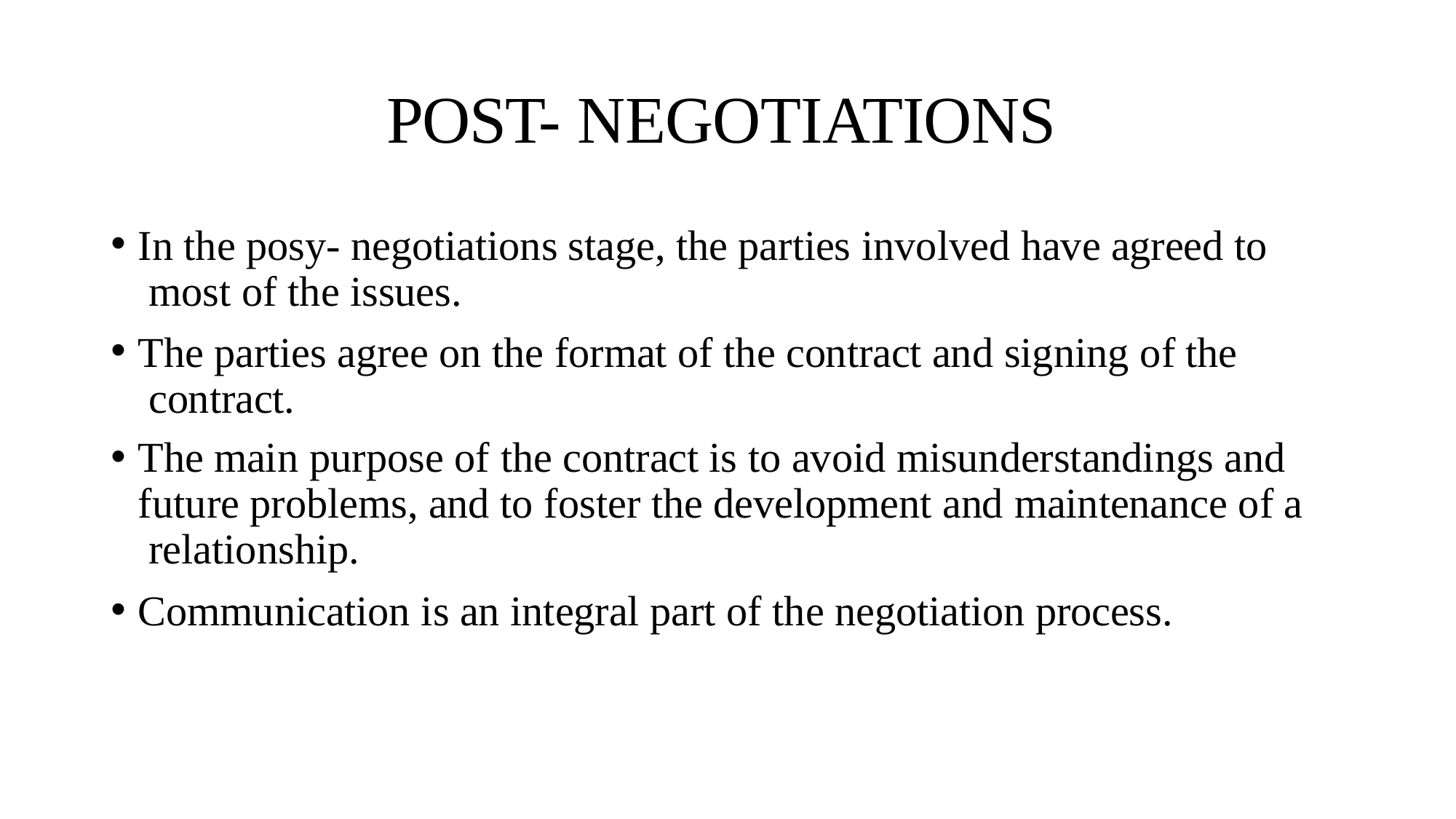

# POST- NEGOTIATIONS
In the posy- negotiations stage, the parties involved have agreed to  most of the issues.
The parties agree on the format of the contract and signing of the  contract.
The main purpose of the contract is to avoid misunderstandings and  future problems, and to foster the development and maintenance of a  relationship.
Communication is an integral part of the negotiation process.